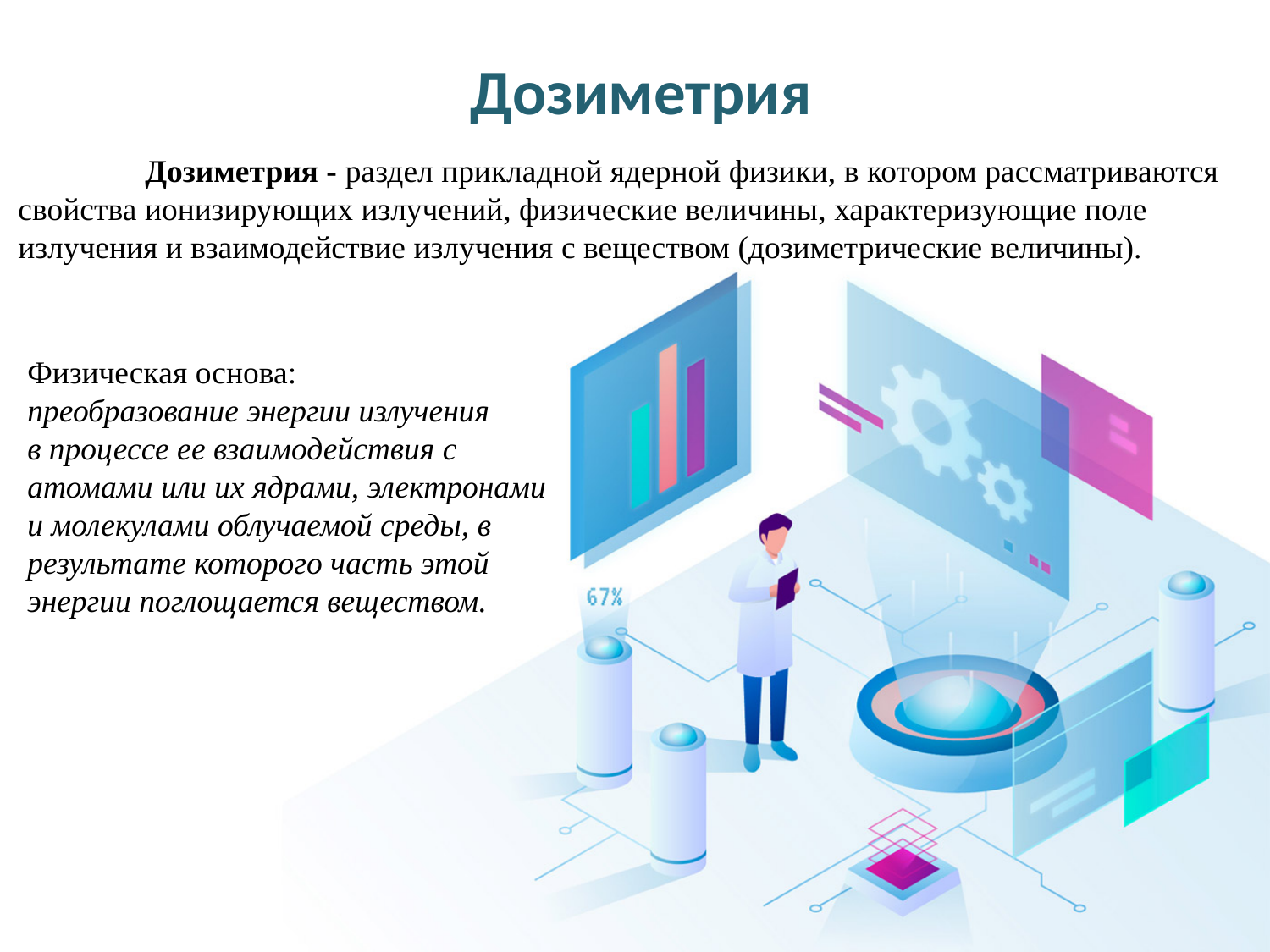

# Дозиметрия
	Дозиметрия - раздел прикладной ядерной физики, в котором рассматриваются свойства ионизирующих излучений, физические величины, характеризующие поле излучения и взаимодействие излучения с веществом (дозиметрические величины).
Физическая основа:
преобразование энергии излучения
в процессе ее взаимодействия с
атомами или их ядрами, электронами
и молекулами облучаемой среды, в результате которого часть этой
энергии поглощается веществом.